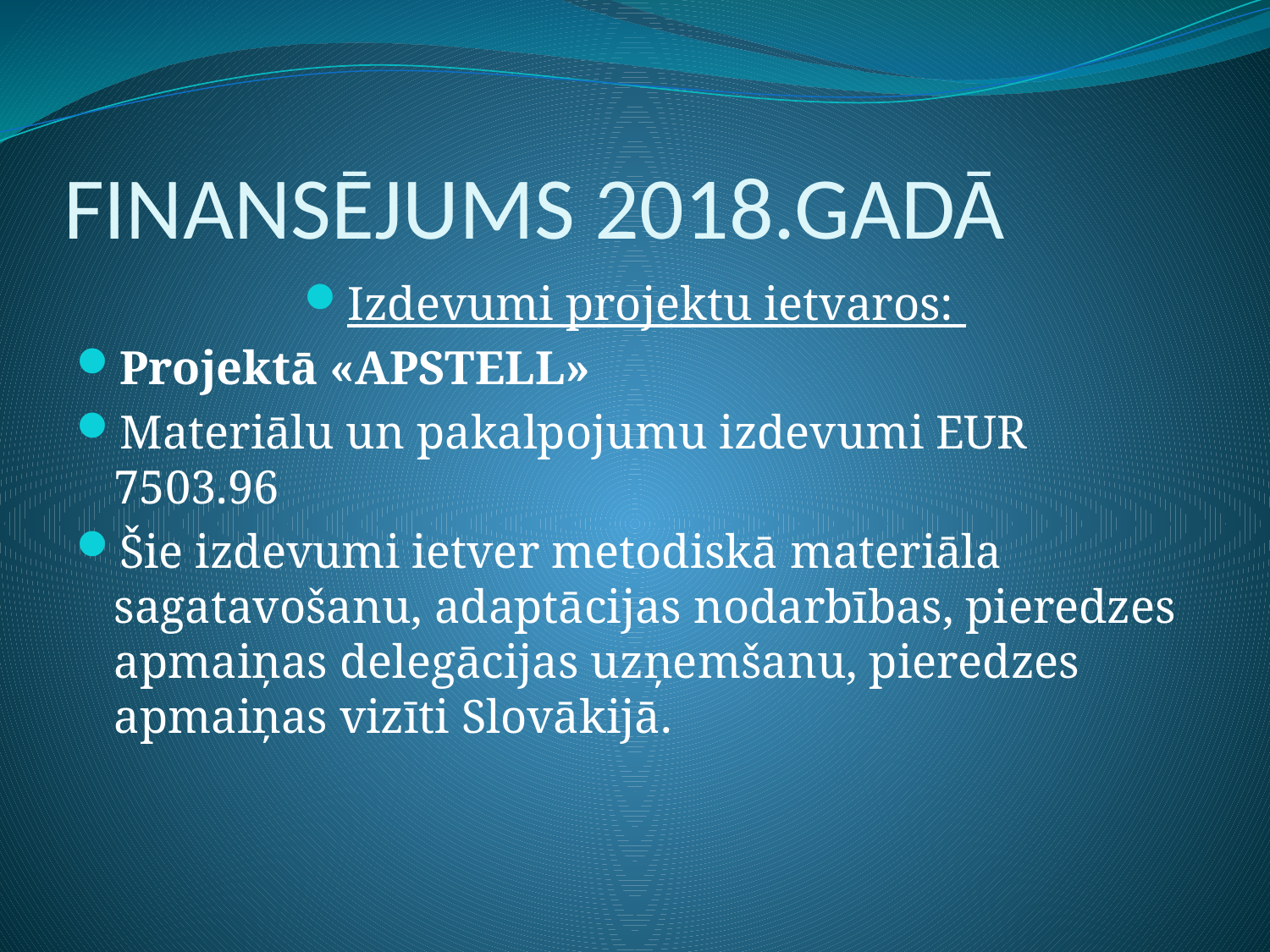

# FINANSĒJUMS 2018.GADĀ
Izdevumi projektu ietvaros:
Projektā «APSTELL»
Materiālu un pakalpojumu izdevumi EUR 7503.96
Šie izdevumi ietver metodiskā materiāla sagatavošanu, adaptācijas nodarbības, pieredzes apmaiņas delegācijas uzņemšanu, pieredzes apmaiņas vizīti Slovākijā.